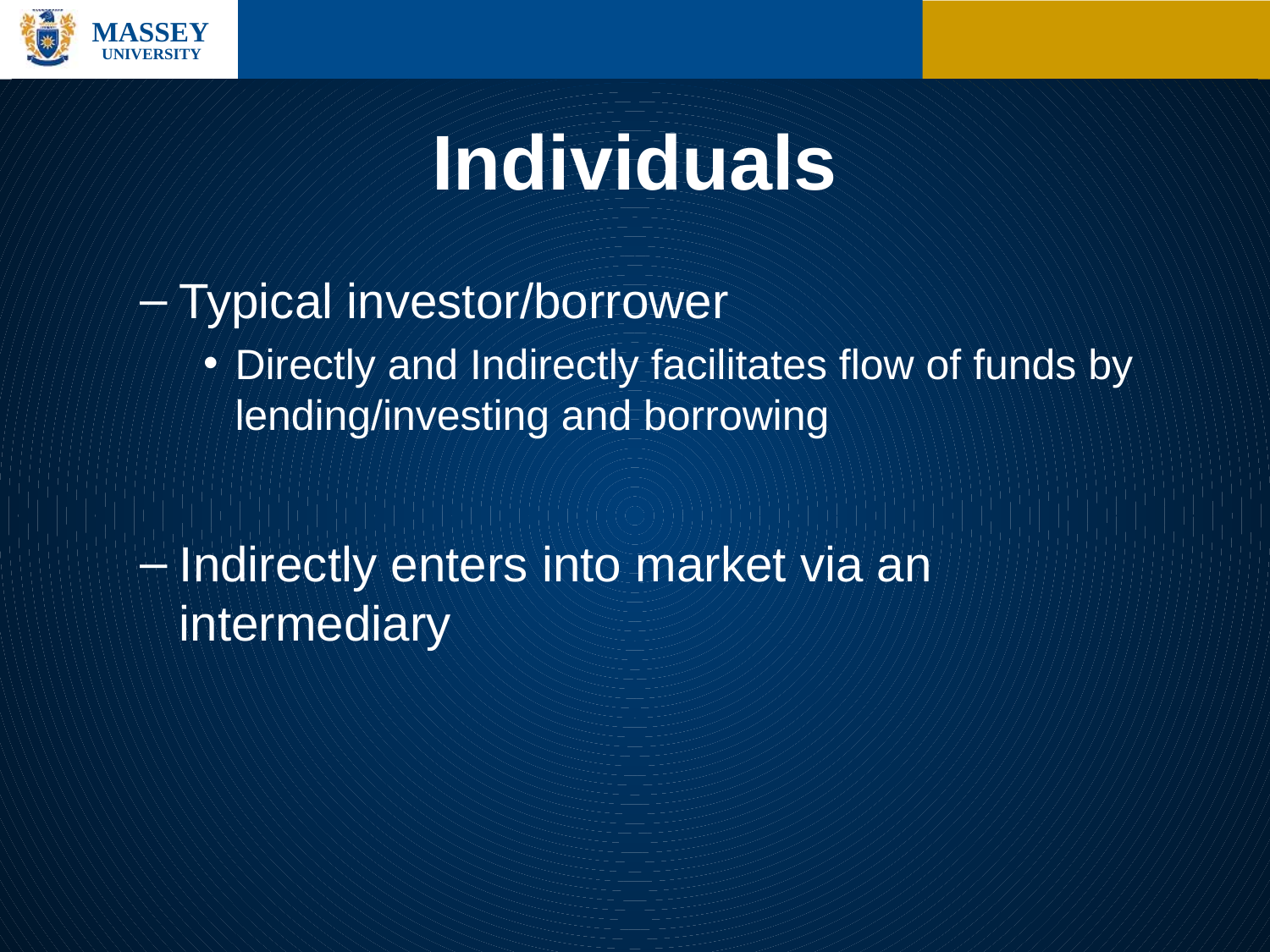

# Individuals
Typical investor/borrower
Directly and Indirectly facilitates flow of funds by lending/investing and borrowing

Indirectly enters into market via an intermediary